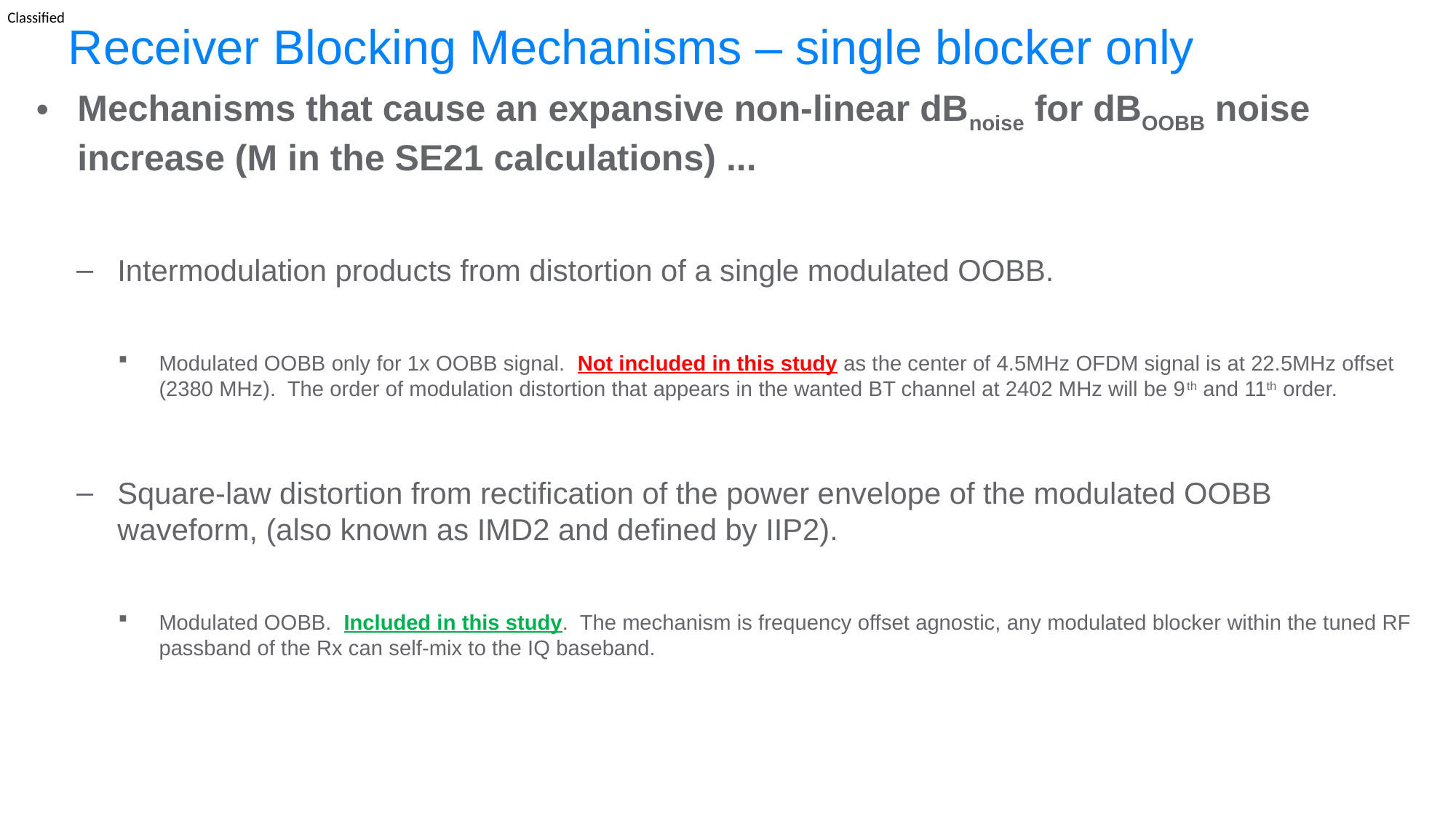

# Receiver Blocking Mechanisms – single blocker only
Mechanisms that cause an expansive non-linear dBnoise for dBOOBB noise increase (M in the SE21 calculations) ...

Intermodulation products from distortion of a single modulated OOBB.

Modulated OOBB only for 1x OOBB signal.  Not included in this study as the center of 4.5MHz OFDM signal is at 22.5MHz offset (2380 MHz).  The order of modulation distortion that appears in the wanted BT channel at 2402 MHz will be 9th and 11th order.

Square-law distortion from rectification of the power envelope of the modulated OOBB waveform, (also known as IMD2 and defined by IIP2).

Modulated OOBB.  Included in this study.  The mechanism is frequency offset agnostic, any modulated blocker within the tuned RF passband of the Rx can self-mix to the IQ baseband.